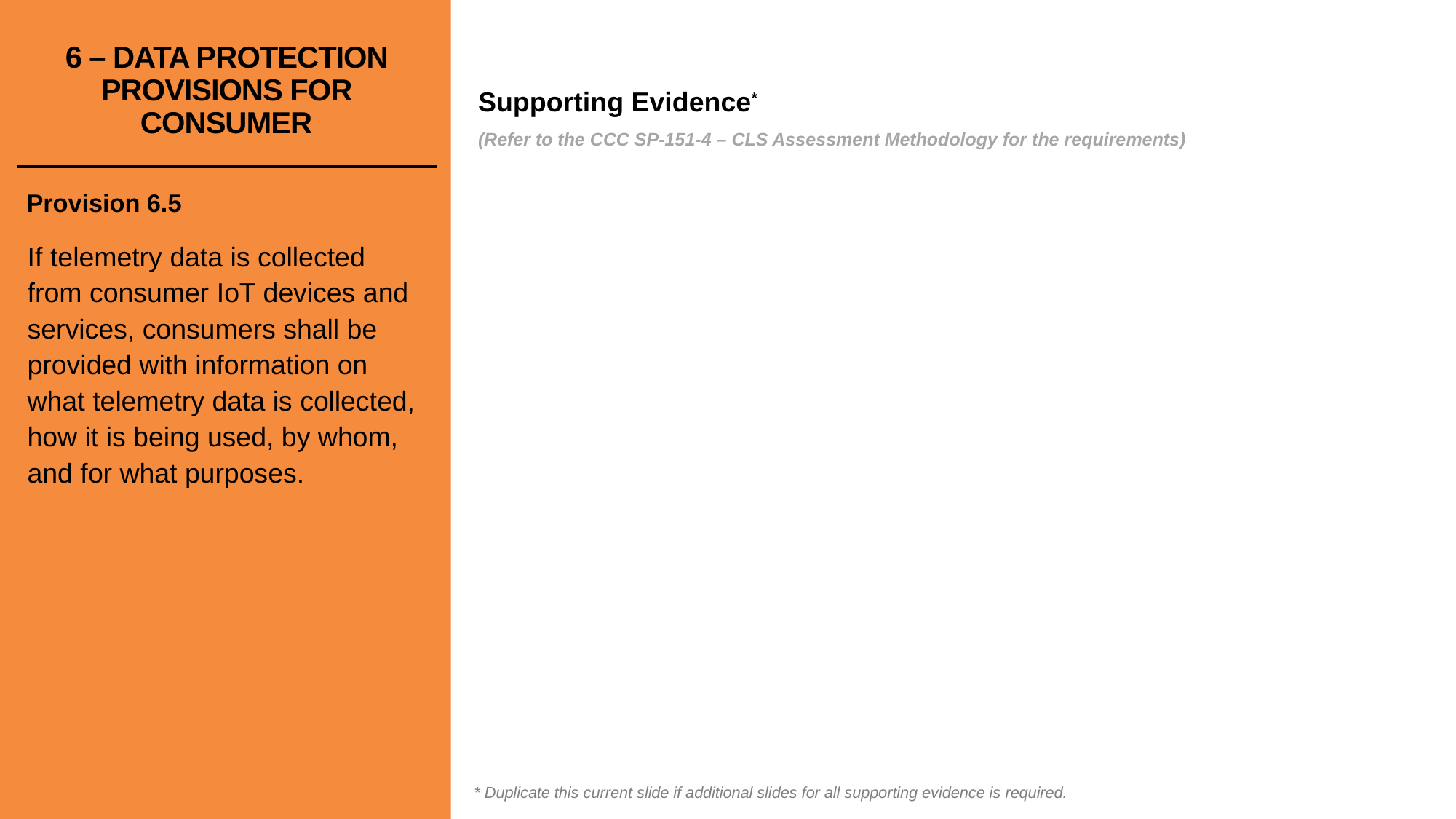

# 6 – DATA PROTECTION PROVISIONS FOR CONSUMER

Provision 6.5
If telemetry data is collected from consumer IoT devices and services, consumers shall be provided with information on what telemetry data is collected, how it is being used, by whom, and for what purposes.